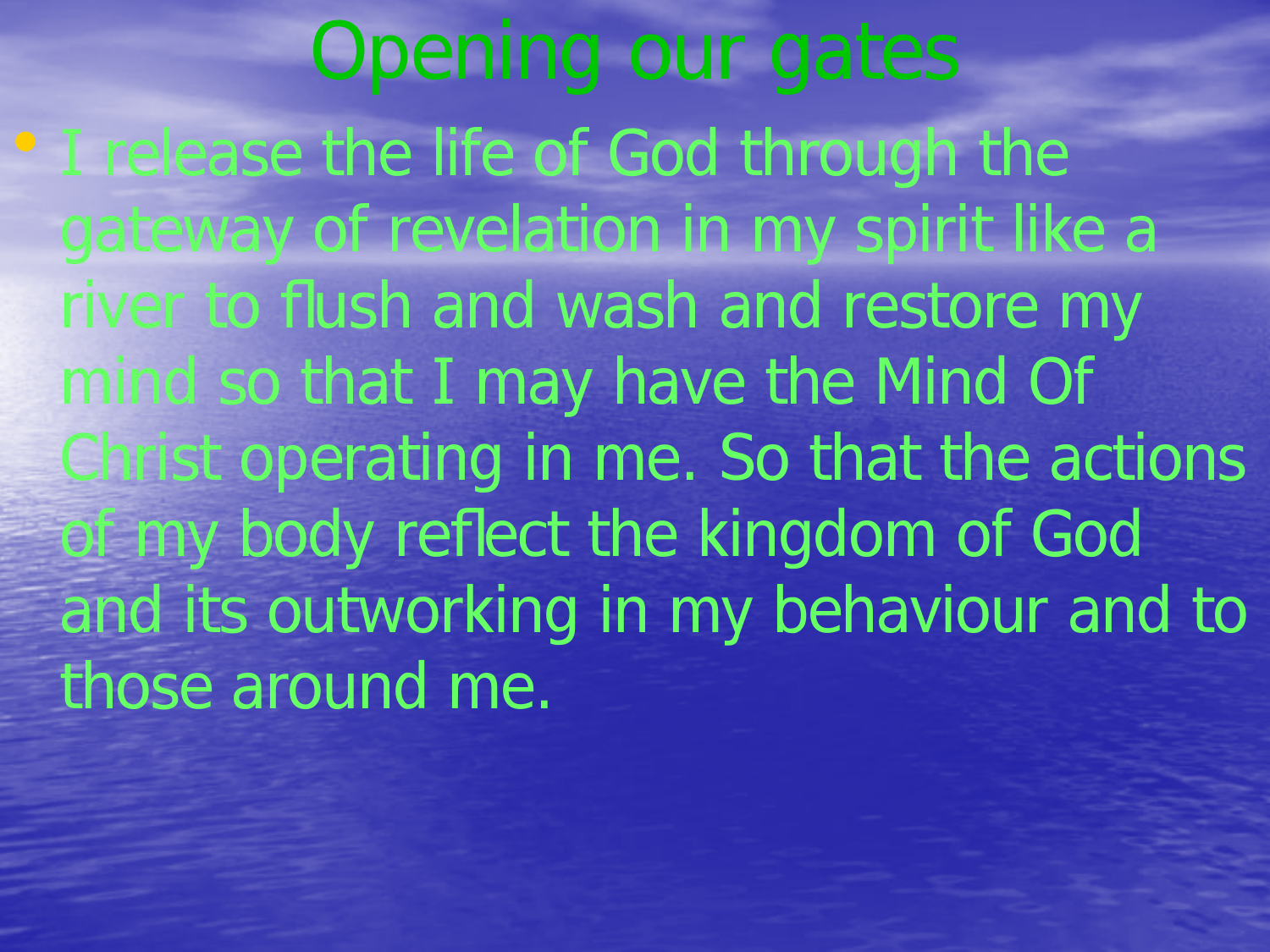

# Opening our gates
I release the life of God through the gateway of revelation in my spirit like a river to flush and wash and restore my mind so that I may have the Mind Of Christ operating in me. So that the actions of my body reflect the kingdom of God and its outworking in my behaviour and to those around me.